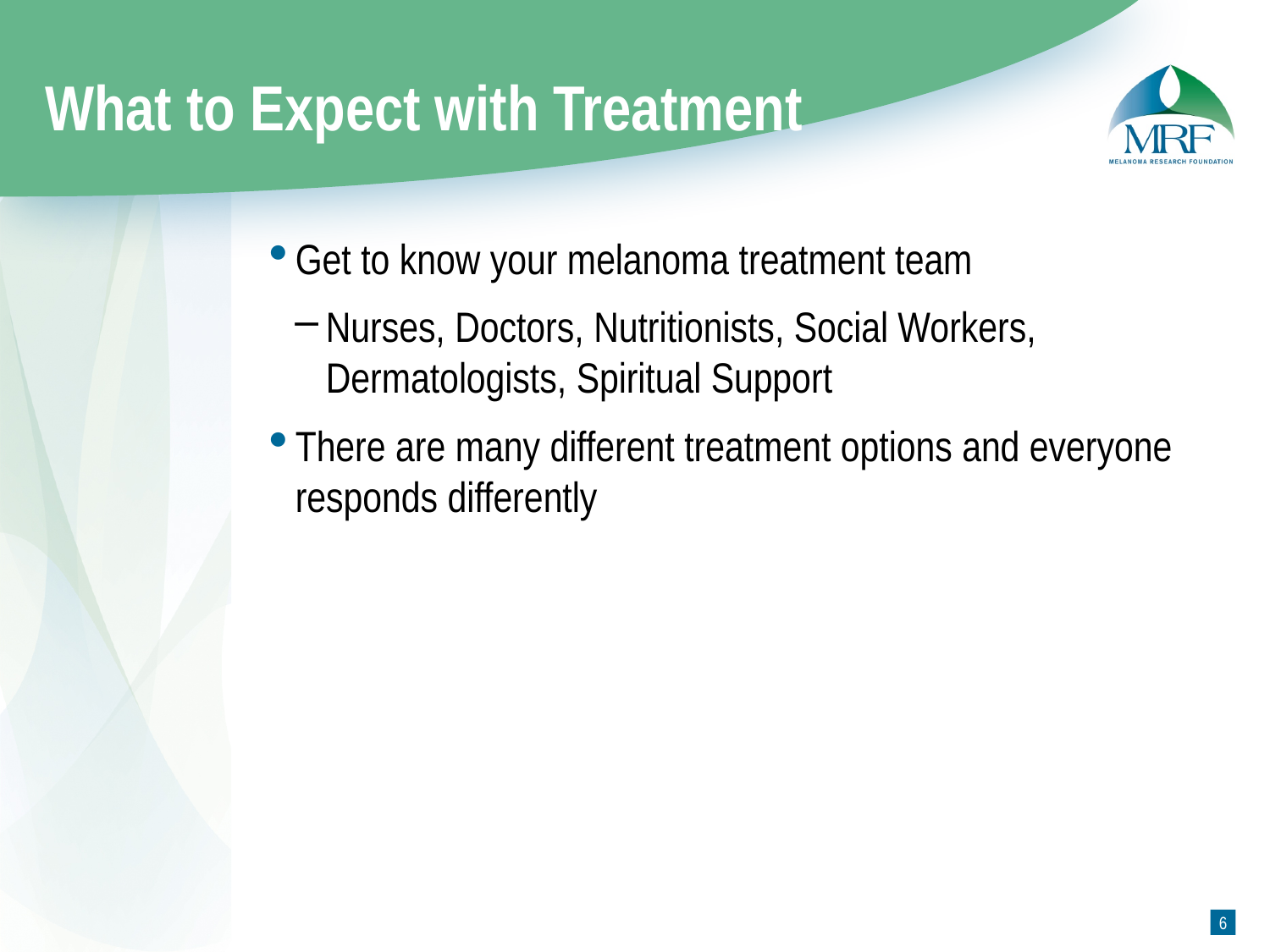

# What to Expect with Treatment
Get to know your melanoma treatment team
Nurses, Doctors, Nutritionists, Social Workers, Dermatologists, Spiritual Support
There are many different treatment options and everyone responds differently

6